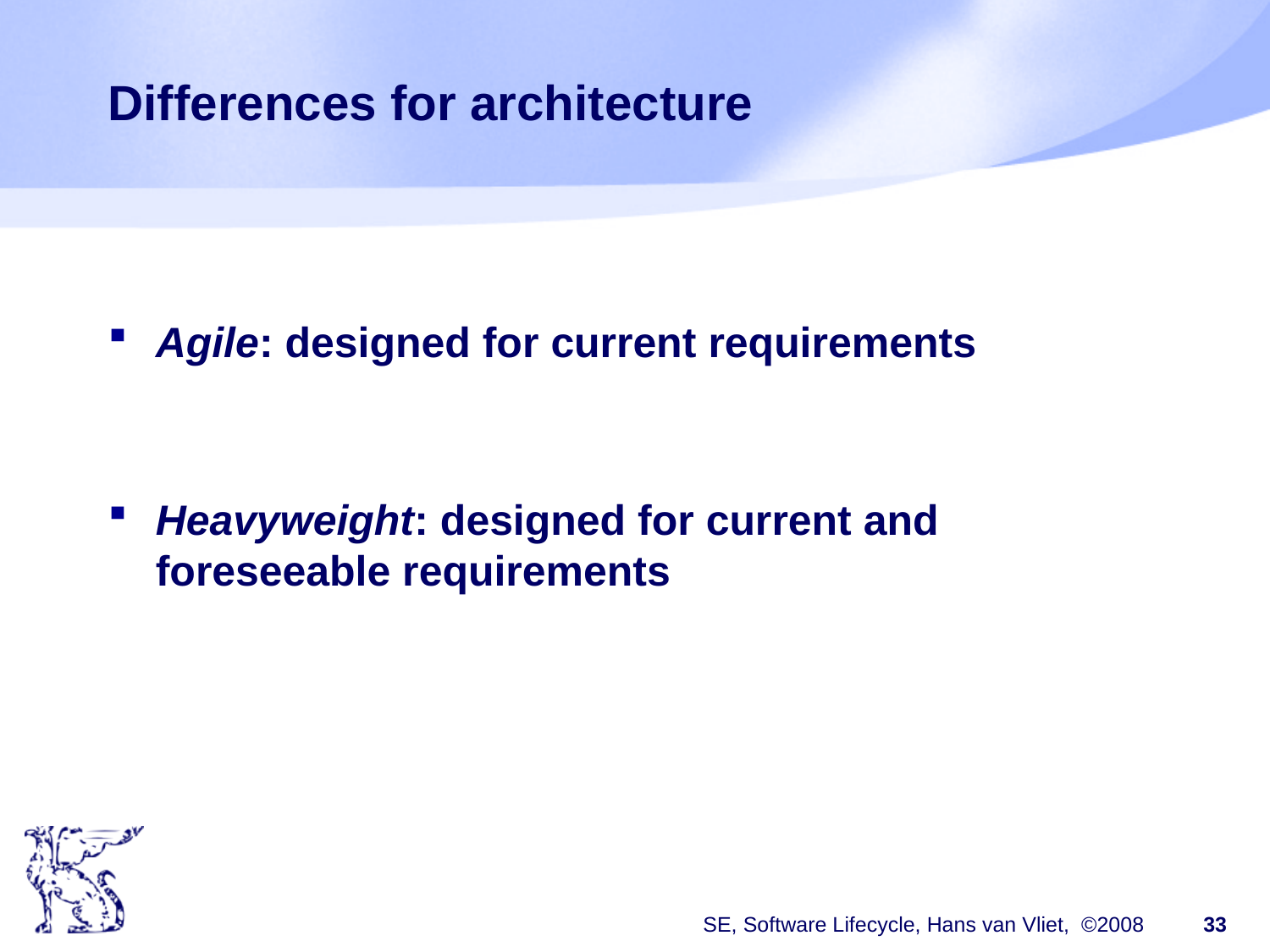

# Differences for architecture

Agile: designed for current requirements

Heavyweight: designed for current and foreseeable requirements
SE, Software Lifecycle, Hans van Vliet,  ©2008
33